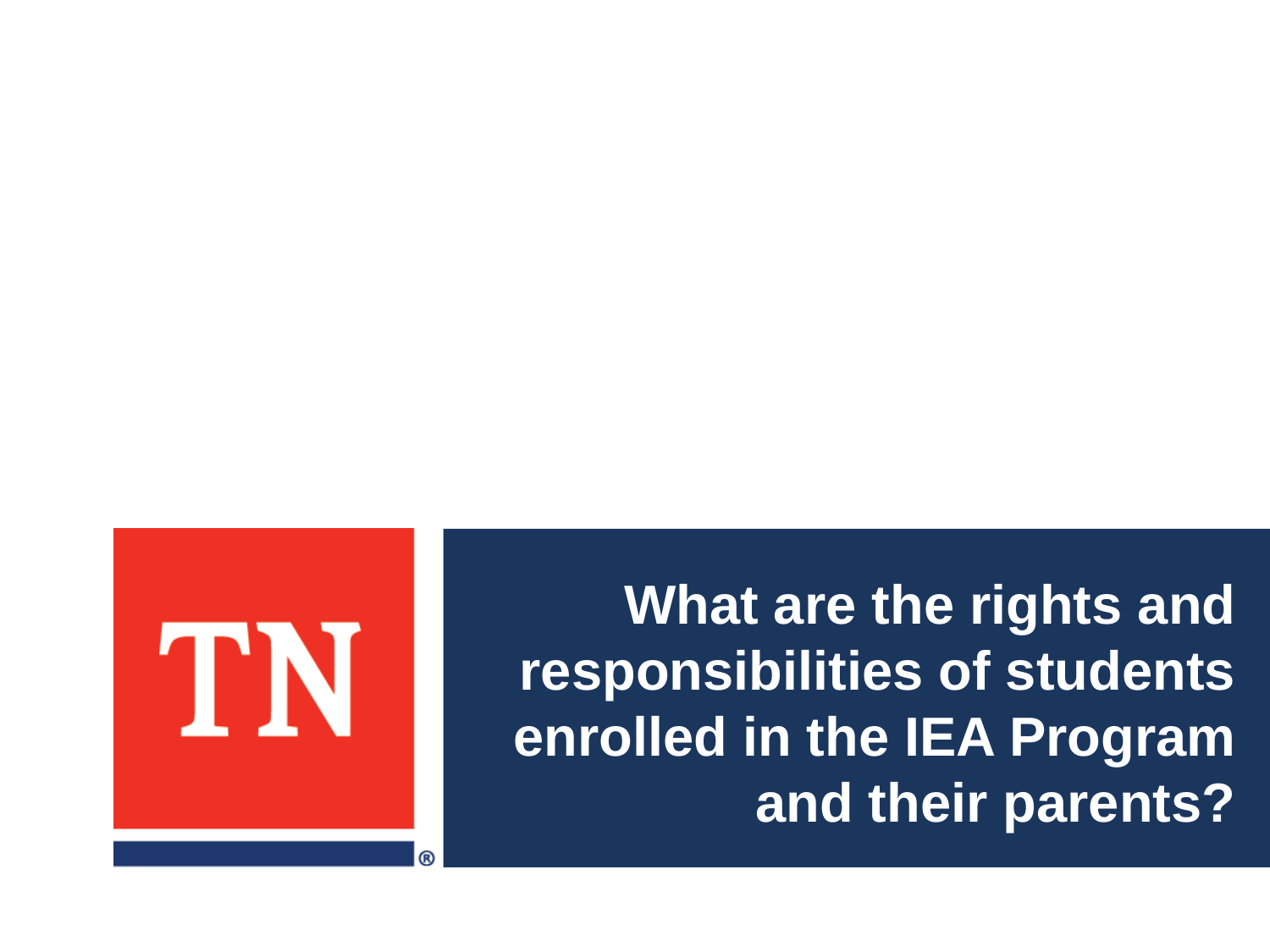

# What are the rights and responsibilities of students enrolled in the IEA Program and their parents?